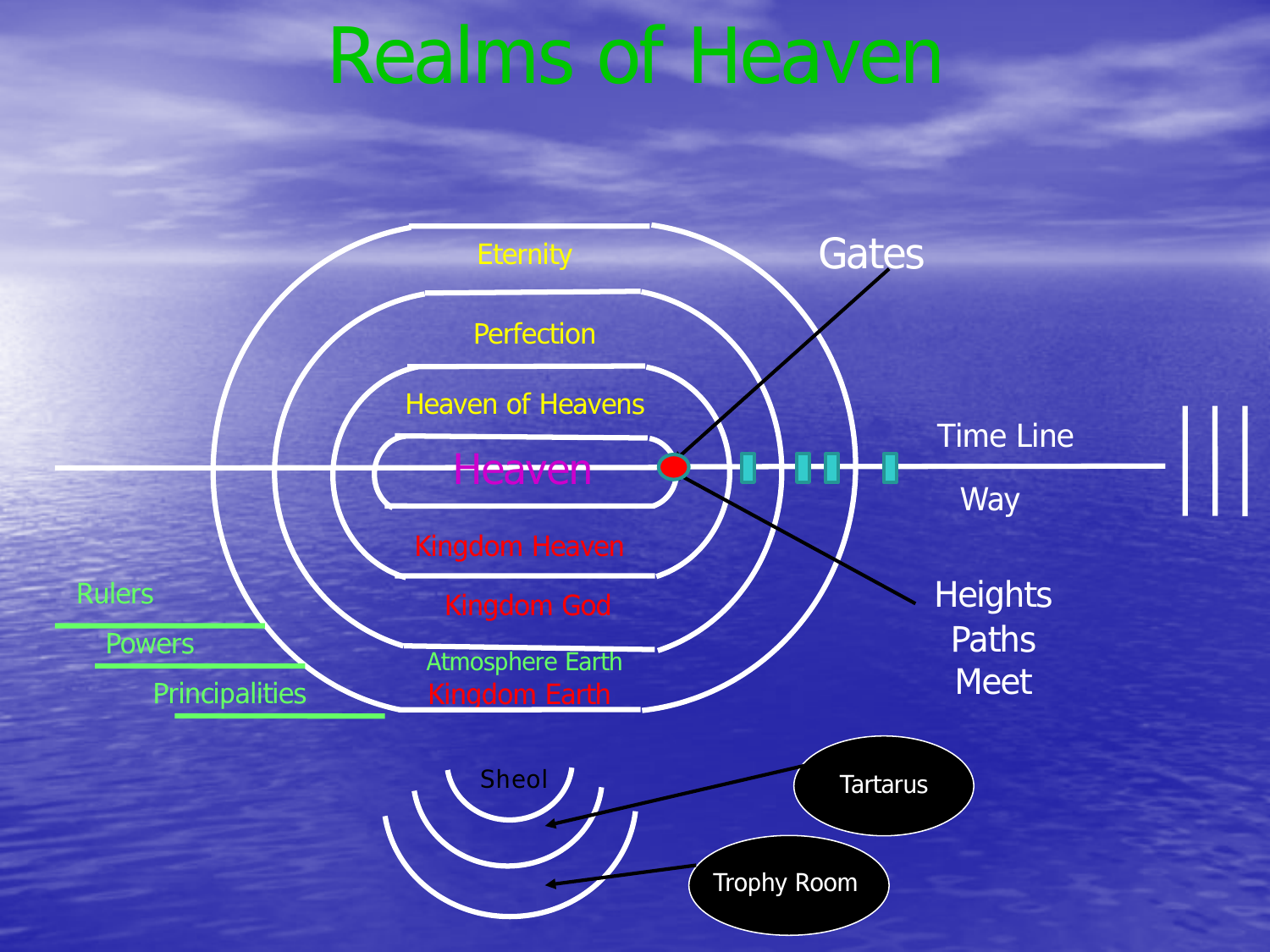

# Realms of Heaven

Gates

Eternity

Perfection

Heaven of Heavens

Time Line

Heaven

Way

Kingdom Heaven
Heights

Rulers
Kingdom God
Paths Meet
Powers

Atmosphere Earth

Principalities
Kingdom Earth

Sheol

Tartarus

Trophy Room